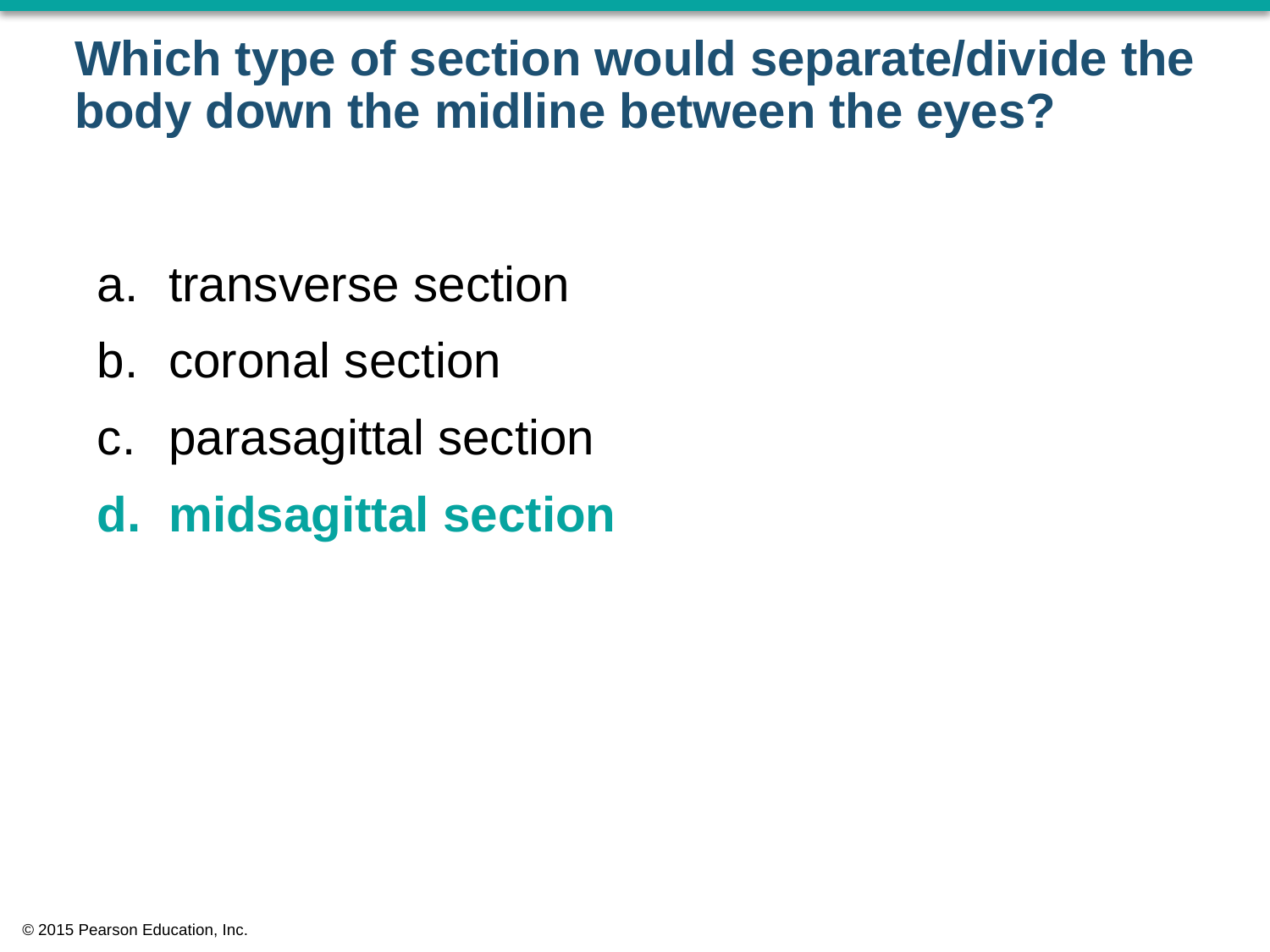

# Which type of section would separate/divide the body down the midline between the eyes?
transverse section
coronal section
parasagittal section
midsagittal section
© 2015 Pearson Education, Inc.